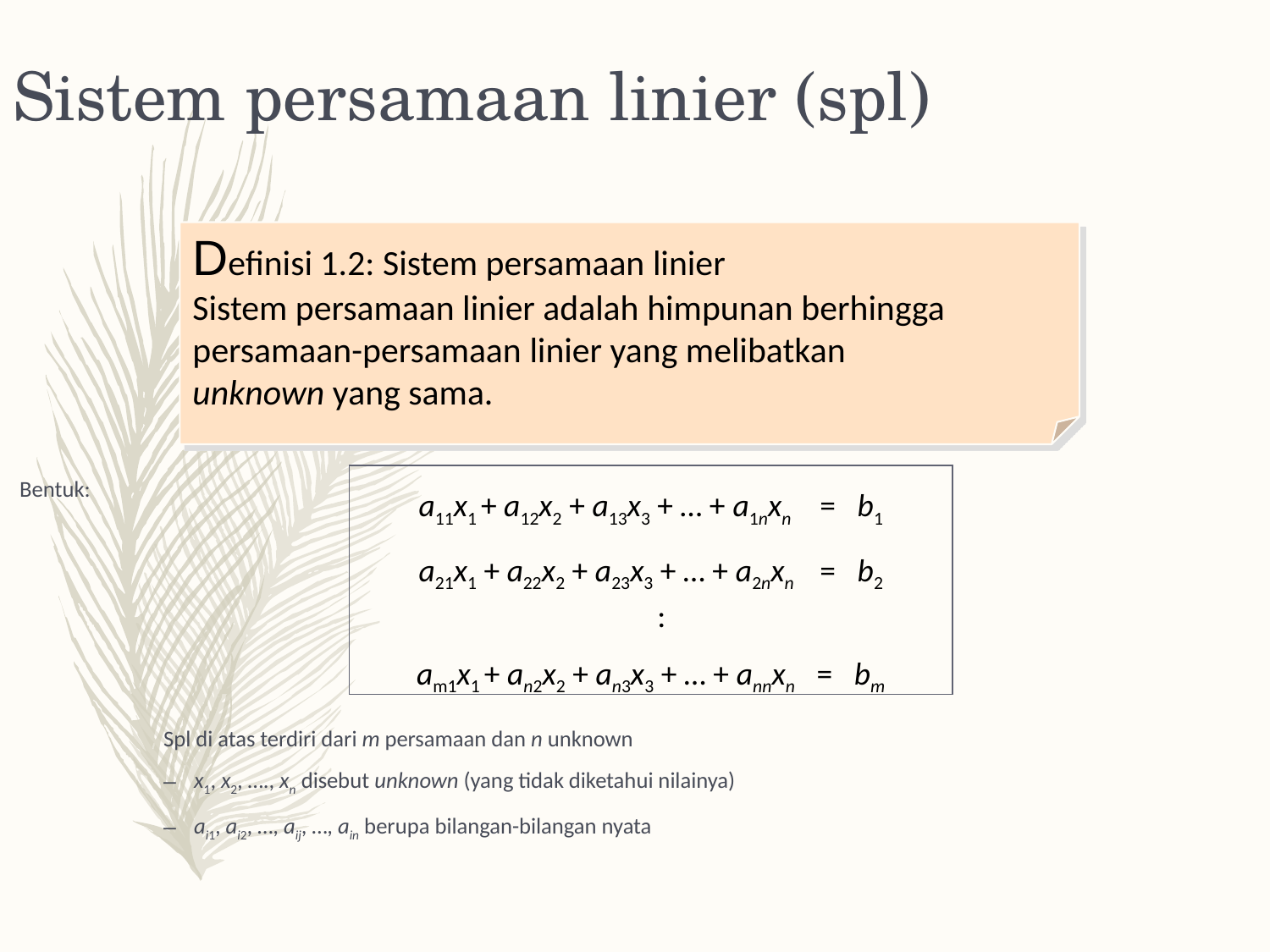

Sistem persamaan linier (spl)
Definisi 1.2: Sistem persamaan linier
Sistem persamaan linier adalah himpunan berhingga persamaan-persamaan linier yang melibatkan
unknown yang sama.
Bentuk:

Spl di atas terdiri dari m persamaan dan n unknown
x1, x2, …., xn disebut unknown (yang tidak diketahui nilainya)
ai1, ai2, …, aij, …, ain berupa bilangan-bilangan nyata

a11x1 + a12x2 + a13x3 + … + a1nxn    =   b1
a21x1 + a22x2 + a23x3 + … + a2nxn    =   b2

   :
am1x1 + an2x2 + an3x3 + … + annxn   =   bm